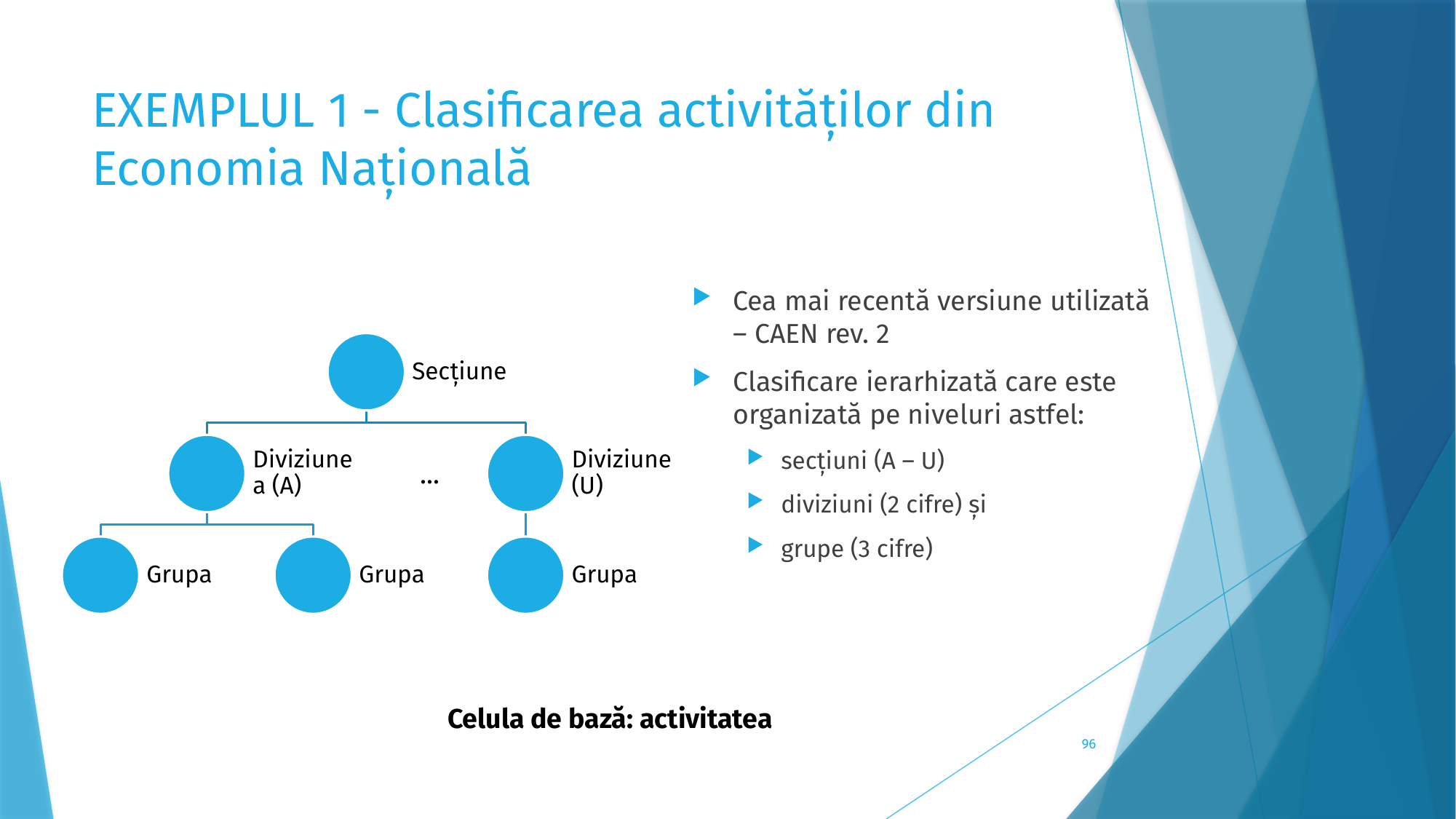

# EXEMPLUL 1 - Clasificarea activităților din Economia Națională
Cea mai recentă versiune utilizată – CAEN rev. 2
Clasificare ierarhizată care este organizată pe niveluri astfel:
secțiuni (A – U)
diviziuni (2 cifre) și
grupe (3 cifre)
Secțiune

Diviziunea (A)
Diviziune (U)

Grupa
Grupa
Grupa

...
Celula de bază: activitatea
96